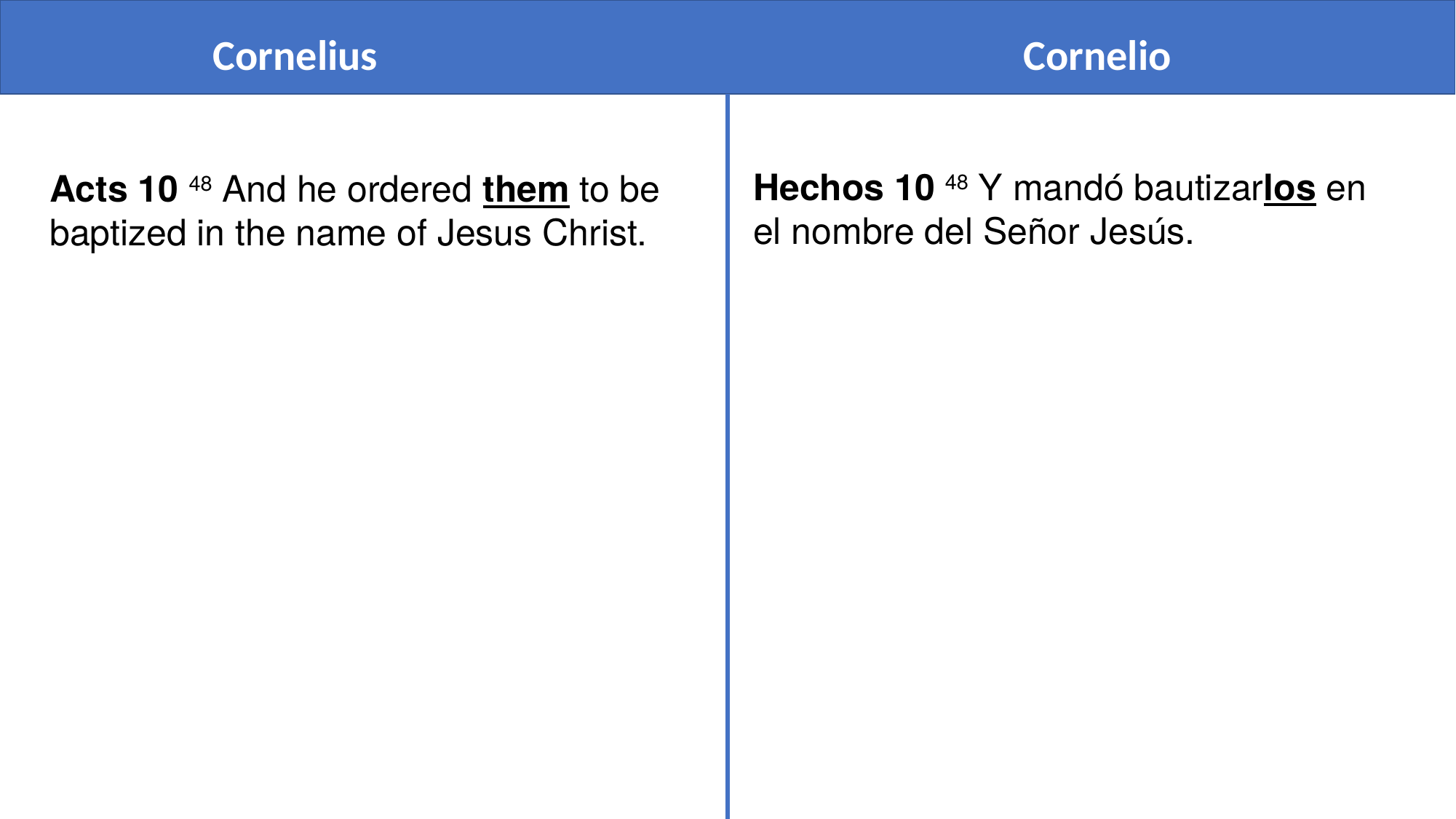

Cornelius
Cornelio
Hechos 10 48 Y mandó bautizarlos en el nombre del Señor Jesús.
Acts 10 48 And he ordered them to be baptized in the name of Jesus Christ.